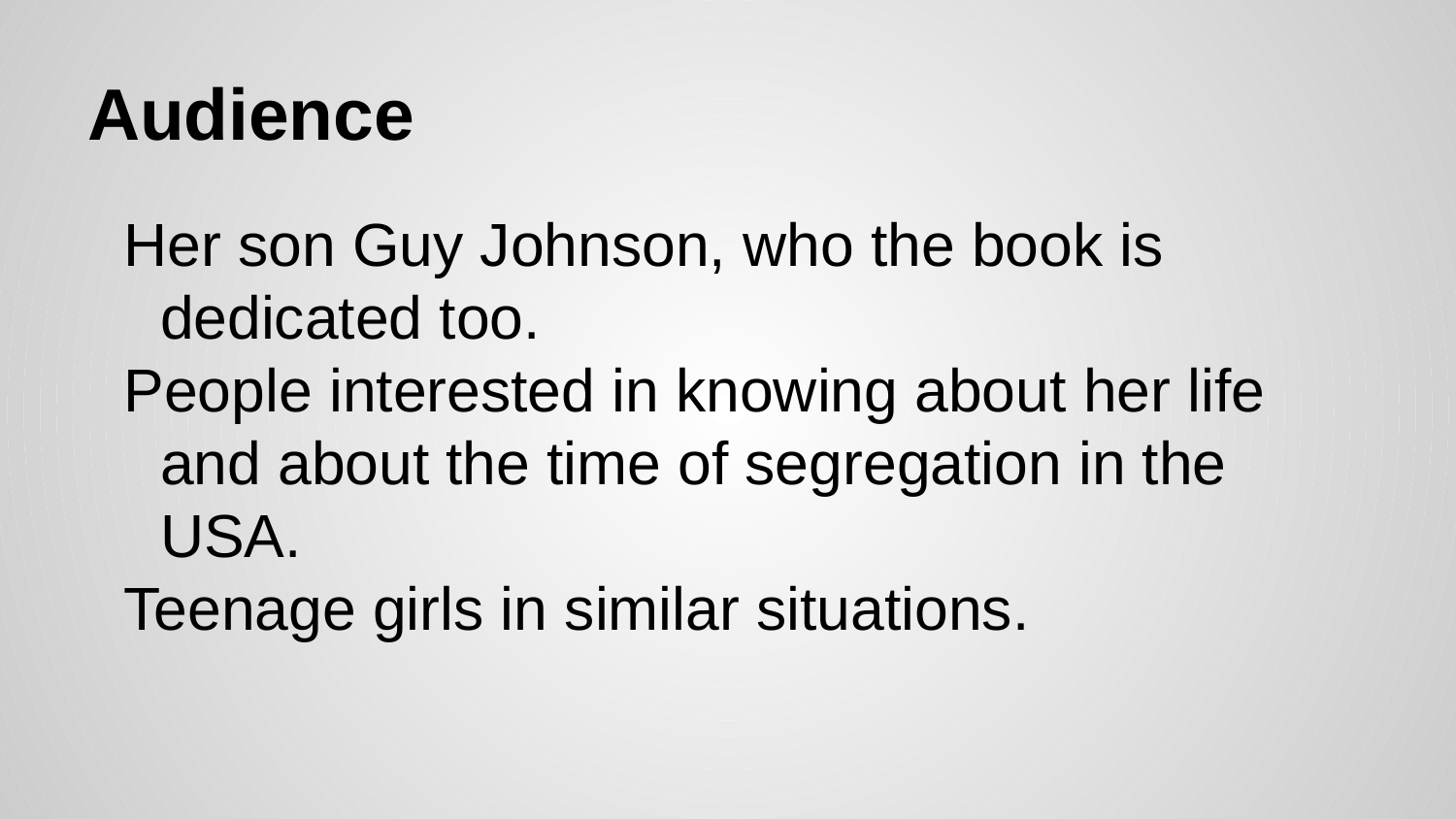

# Audience
Her son Guy Johnson, who the book is dedicated too.
People interested in knowing about her life and about the time of segregation in the USA.
Teenage girls in similar situations.